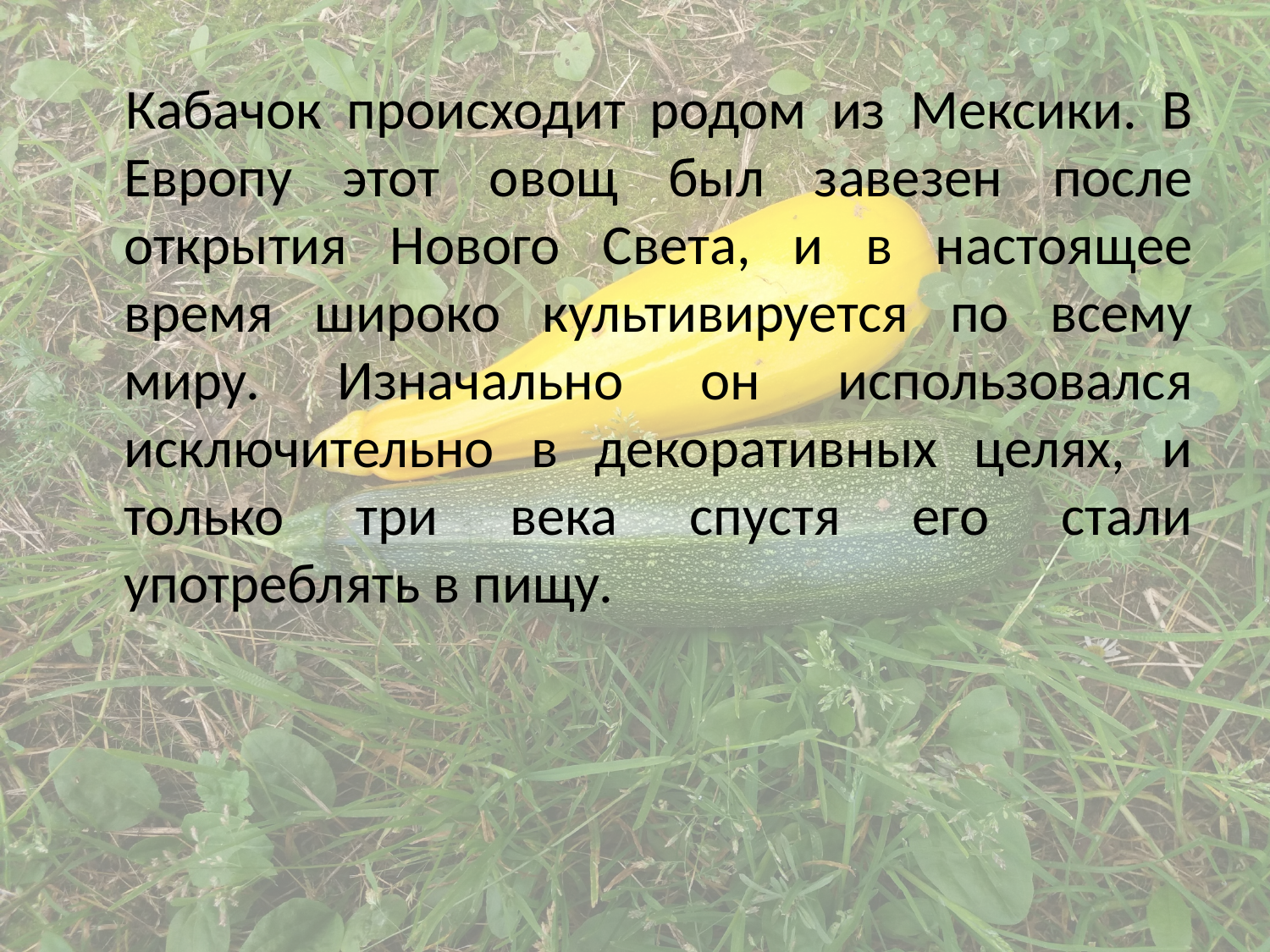

Кабачок происходит родом из Мексики. В Европу этот овощ был завезен после открытия Нового Света, и в настоящее время широко культивируется по всему миру. Изначально он использовался исключительно в декоративных целях, и только три века спустя его стали употреблять в пищу.